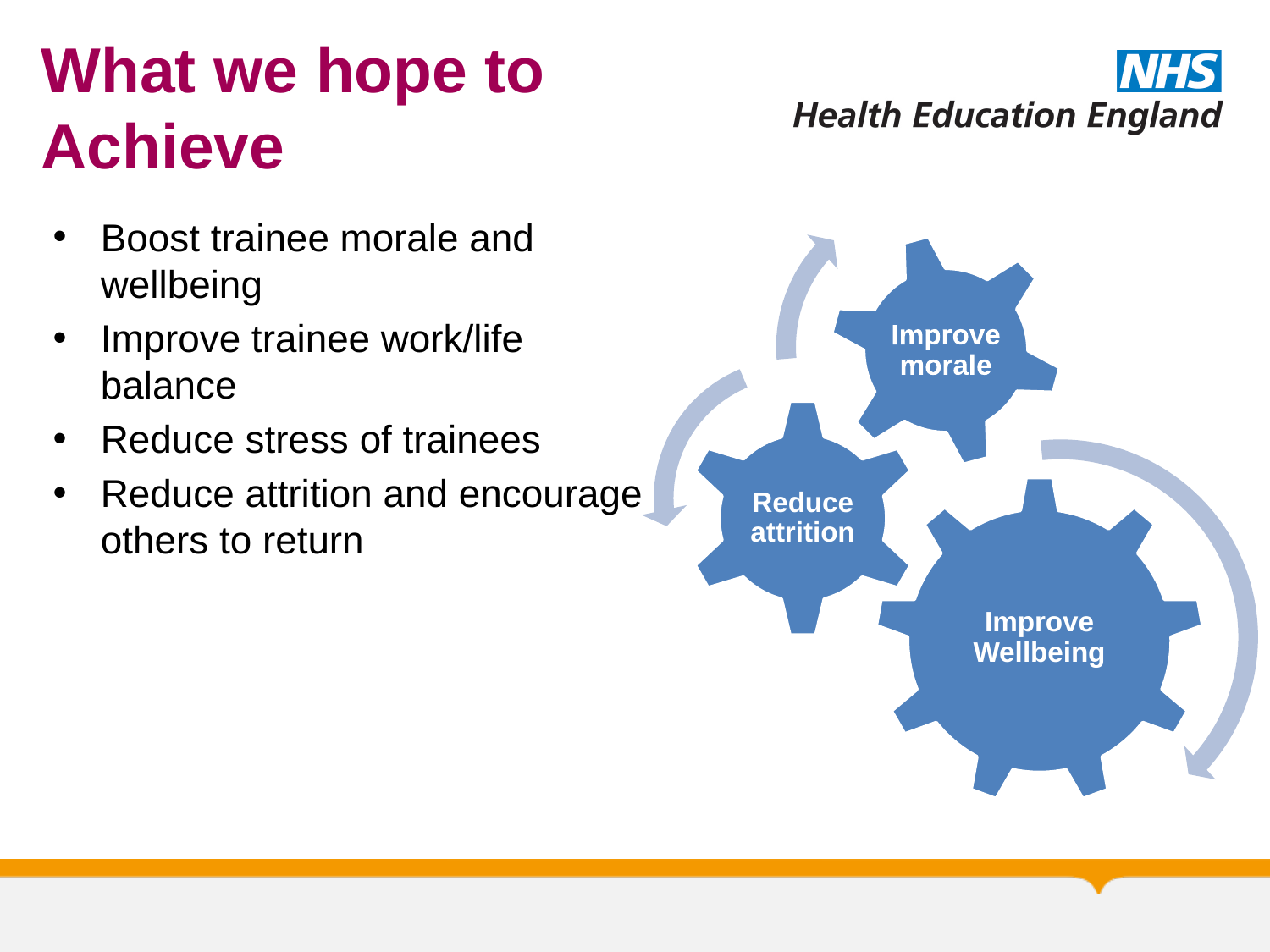

# What we hope to Achieve
Boost trainee morale and wellbeing
Improve trainee work/life balance
Reduce stress of trainees
Reduce attrition and encourage others to return

Improve Wellbeing
Reduce attrition
Improve morale